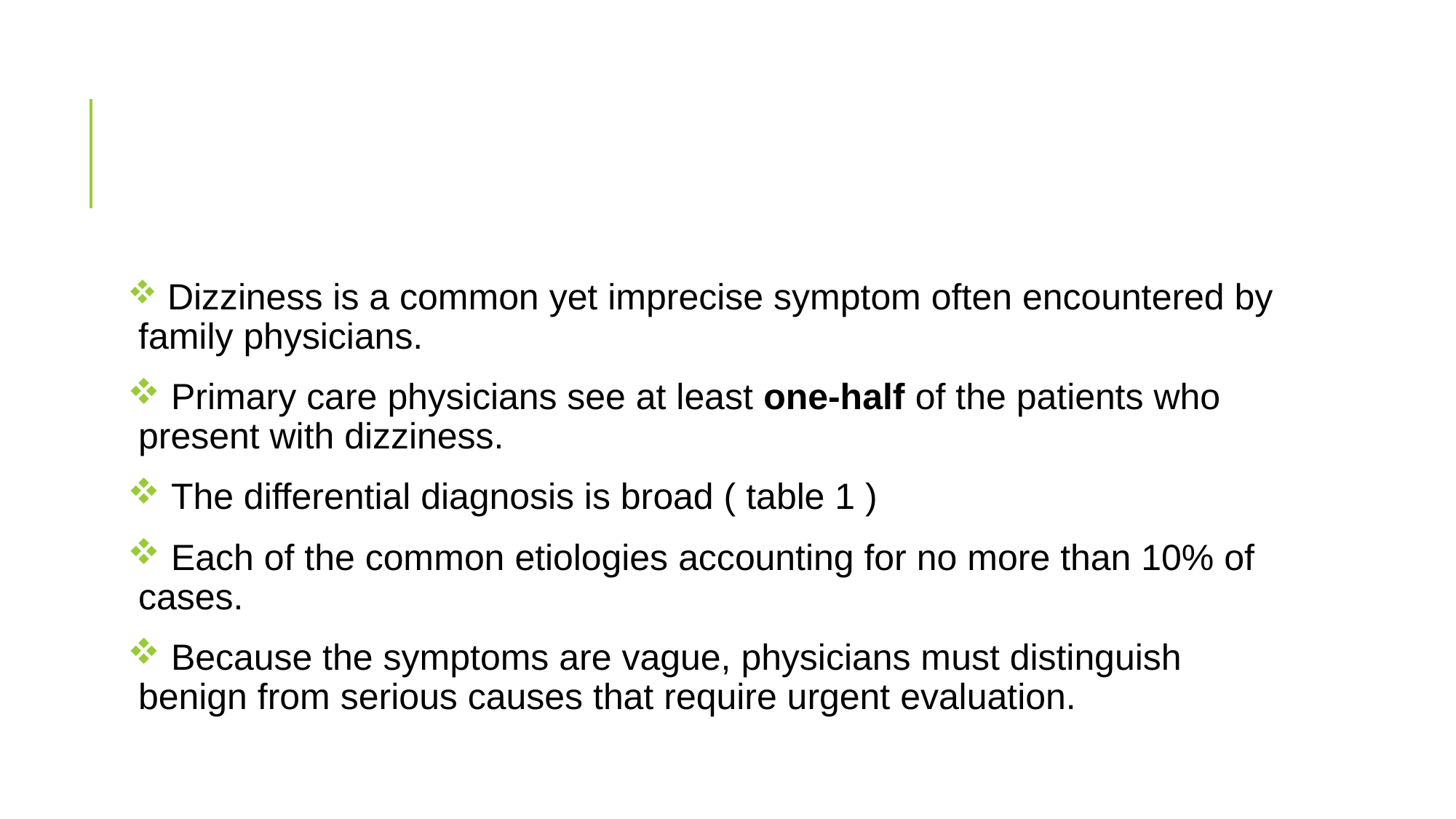

#
 Dizziness is a common yet imprecise symptom often encountered by family physicians.
 Primary care physicians see at least one-half of the patients who present with dizziness.
 The differential diagnosis is broad ( table 1 )
 Each of the common etiologies accounting for no more than 10% of cases.
 Because the symptoms are vague, physicians must distinguish benign from serious causes that require urgent evaluation.